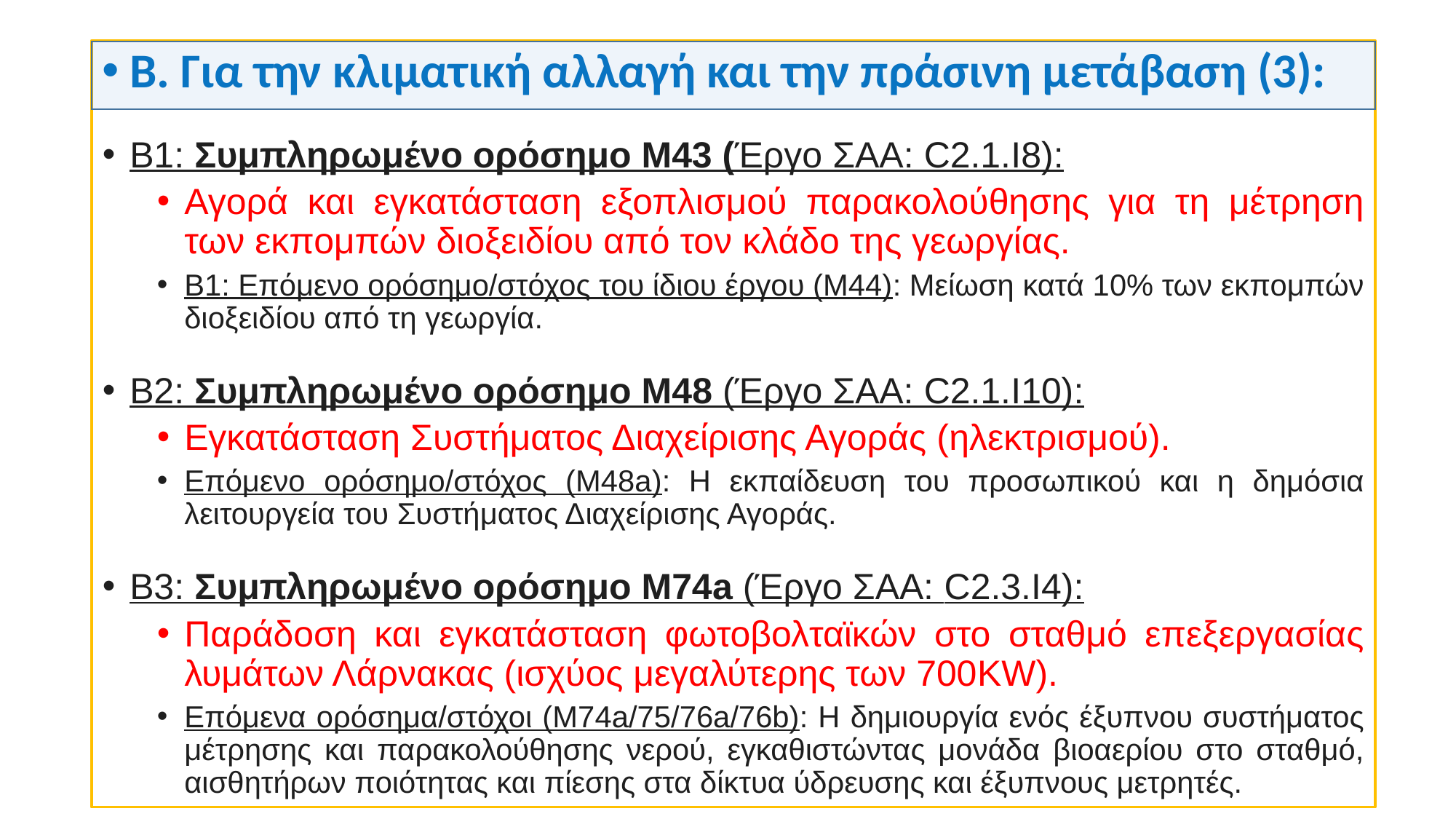

Β. Για την κλιματική αλλαγή και την πράσινη μετάβαση (3):

Β1: Συμπληρωμένο ορόσημο Μ43 (Έργο ΣΑΑ: C2.1.Ι8):
Αγορά και εγκατάσταση εξοπλισμού παρακολούθησης για τη μέτρηση των εκπομπών διοξειδίου από τον κλάδο της γεωργίας.
Β1: Επόμενο ορόσημο/στόχος του ίδιου έργου (Μ44): Μείωση κατά 10% των εκπομπών διοξειδίου από τη γεωργία.

Β2: Συμπληρωμένο ορόσημο Μ48 (Έργο ΣΑΑ: C2.1.Ι10):
Εγκατάσταση Συστήματος Διαχείρισης Αγοράς (ηλεκτρισμού).
Επόμενο ορόσημο/στόχος (Μ48a): H εκπαίδευση του προσωπικού και η δημόσια λειτουργεία του Συστήματος Διαχείρισης Αγοράς.

Β3: Συμπληρωμένο ορόσημο Μ74a (Έργο ΣΑΑ: C2.3.Ι4):
Παράδοση και εγκατάσταση φωτοβολταϊκών στο σταθμό επεξεργασίας λυμάτων Λάρνακας (ισχύος μεγαλύτερης των 700KW).
Επόμενα ορόσημα/στόχοι (Μ74a/75/76a/76b): H δημιουργία ενός έξυπνου συστήματος μέτρησης και παρακολούθησης νερού, εγκαθιστώντας μονάδα βιοαερίου στο σταθμό, αισθητήρων ποιότητας και πίεσης στα δίκτυα ύδρευσης και έξυπνους μετρητές.